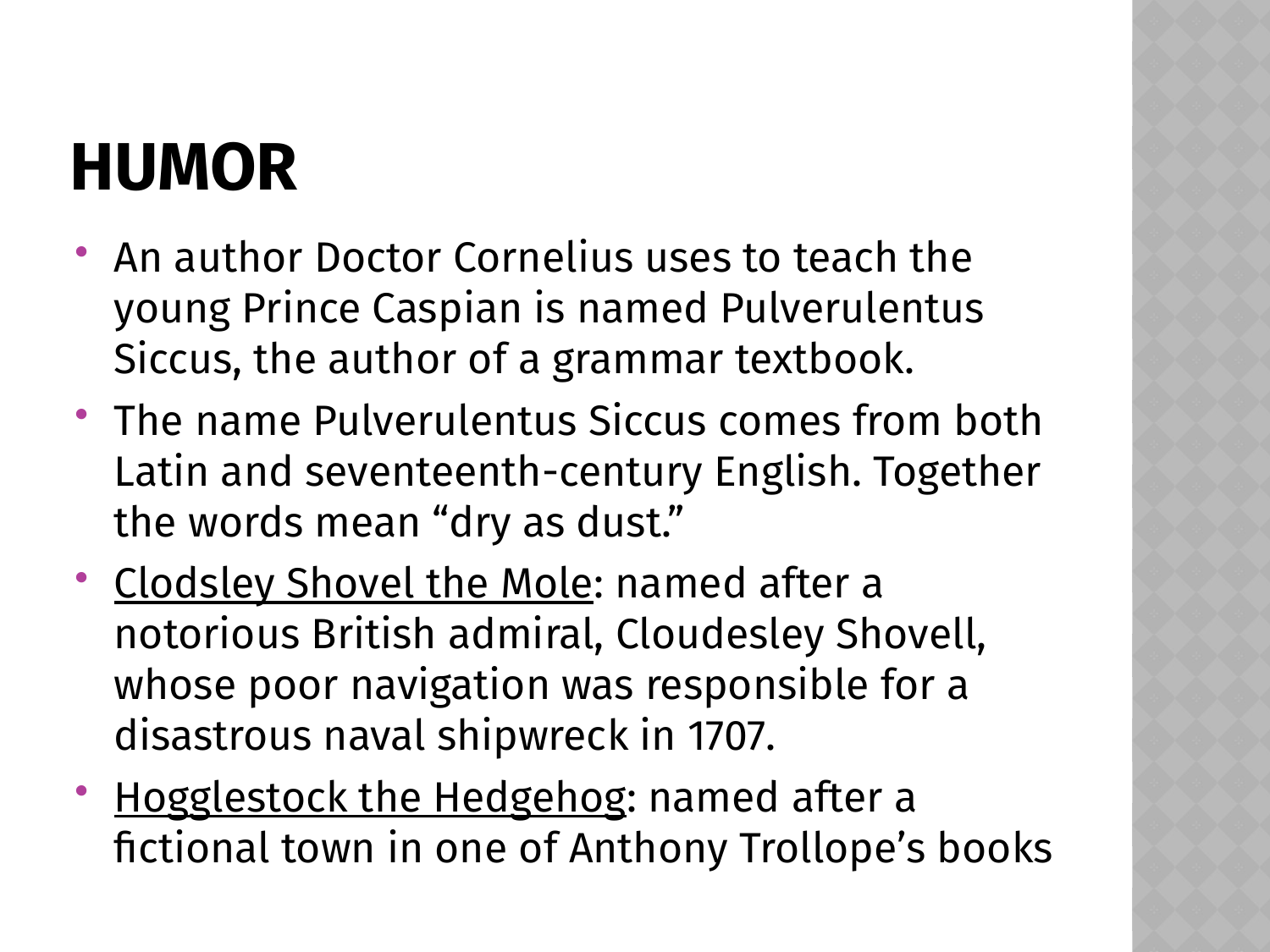

# Humor
An author Doctor Cornelius uses to teach the young Prince Caspian is named Pulverulentus Siccus, the author of a grammar textbook.
The name Pulverulentus Siccus comes from both Latin and seventeenth-century English. Together the words mean “dry as dust.”
Clodsley Shovel the Mole: named after a notorious British admiral, Cloudesley Shovell, whose poor navigation was responsible for a disastrous naval shipwreck in 1707.
Hogglestock the Hedgehog: named after a fictional town in one of Anthony Trollope’s books